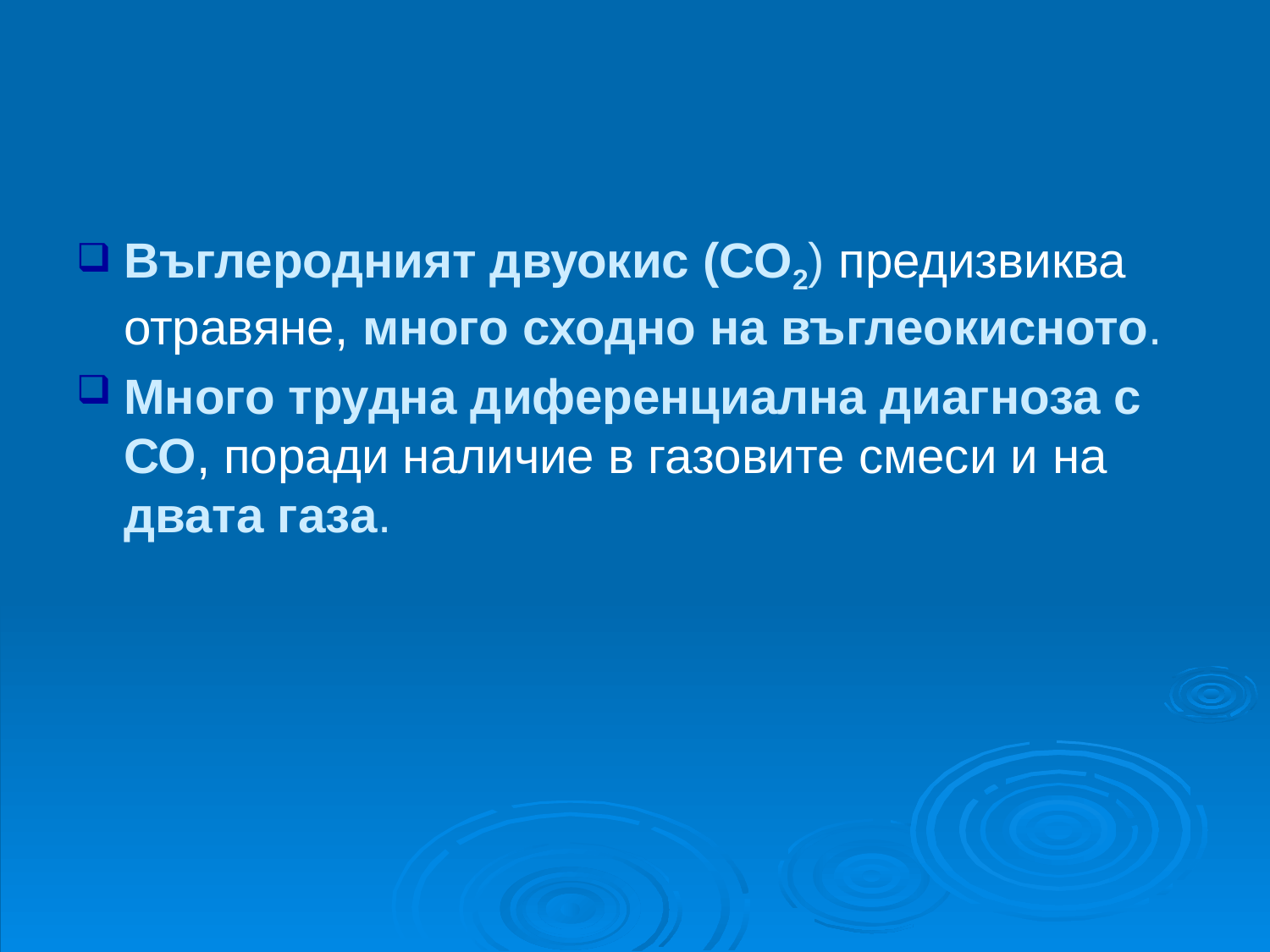

Въглеродният двуокис (СО2) предизвиква отравяне, много сходно на въглеокисното.
Много трудна диференциална диагноза с СО, поради наличие в газовите смеси и на двата газа.